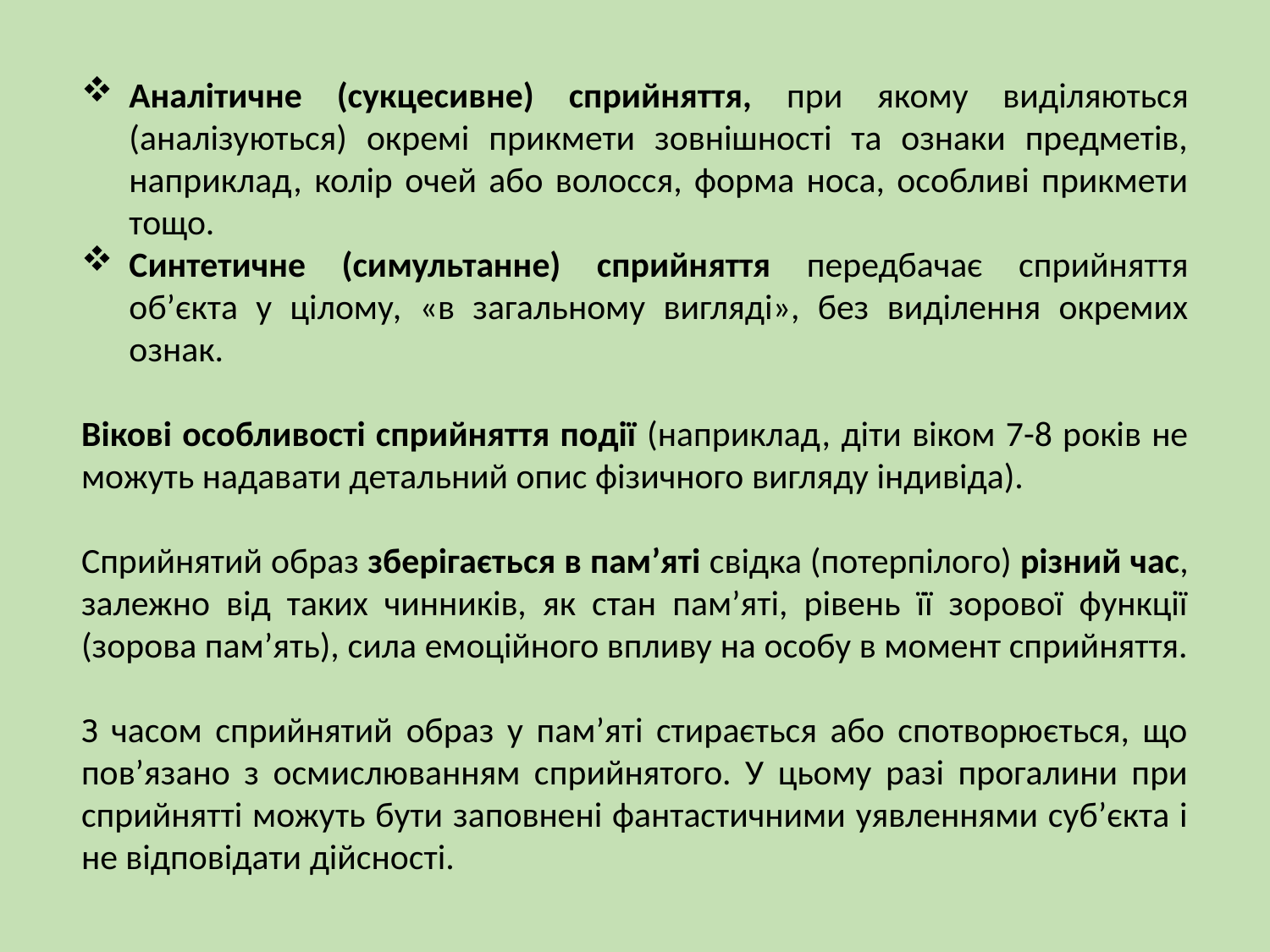

Аналітичне (сукцесивне) сприйняття, при якому виділяються (аналізуються) окремі прикмети зовнішності та ознаки предметів, наприклад, колір очей або волосся, форма носа, особливі прикмети тощо.
Синтетичне (симультанне) сприйняття передбачає сприйняття об’єкта у цілому, «в загальному вигляді», без виділення окремих ознак.

Вікові особливості сприйняття події (наприклад, діти віком 7-8 років не можуть надавати детальний опис фізичного вигляду індивіда).

Сприйнятий образ зберігається в пам’яті свідка (потерпілого) різний час, залежно від таких чинників, як стан пам’яті, рівень її зорової функції (зорова пам’ять), сила емоційного впливу на особу в момент сприйняття.

З часом сприйнятий образ у пам’яті стирається або спотворюється, що пов’язано з осмислюванням сприйнятого. У цьому разі прогалини при сприйнятті можуть бути заповнені фантастичними уявленнями суб’єкта і не відповідати дійсності.